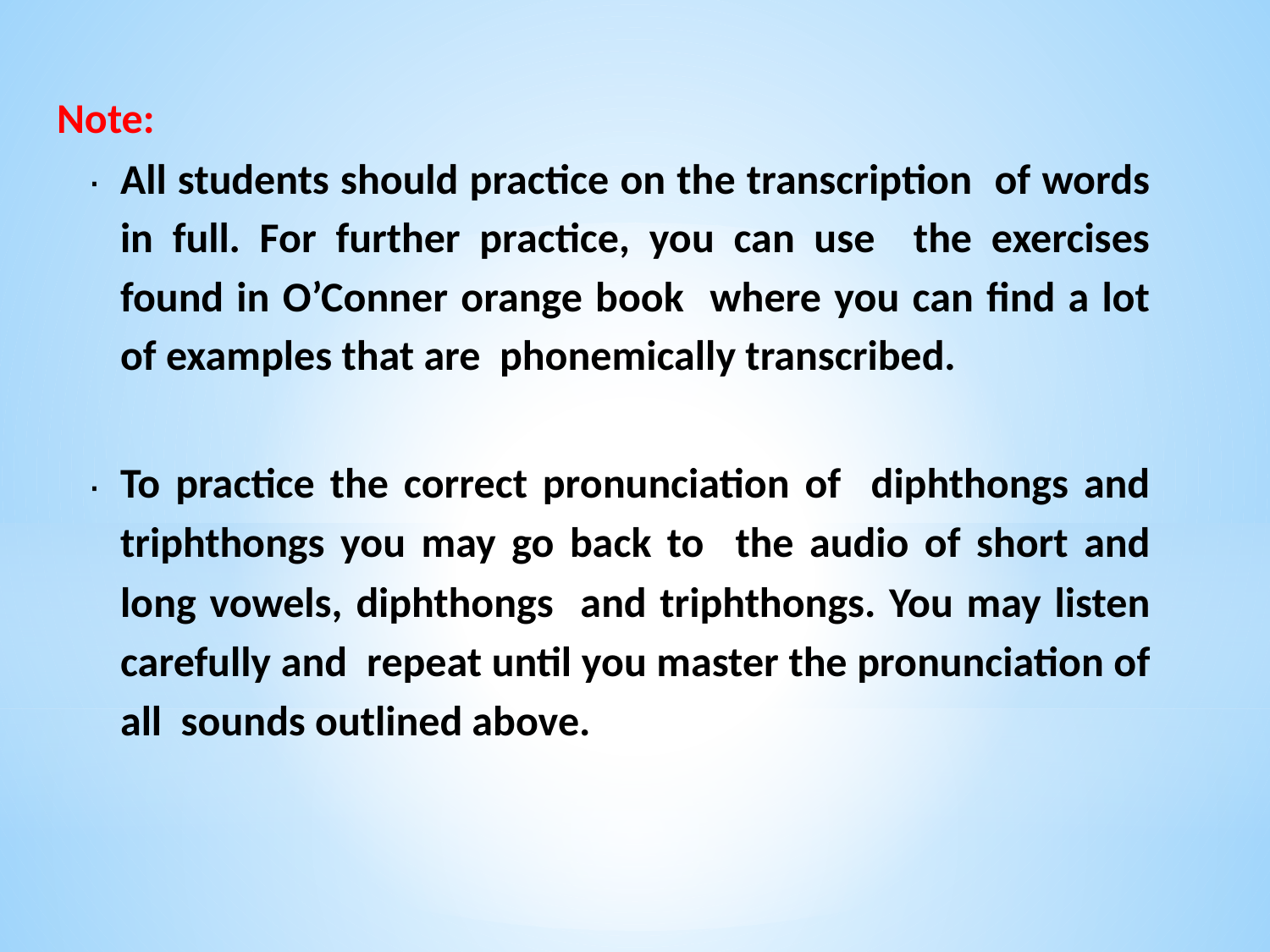

Note:
All students should practice on the transcription  of words in full. For further practice, you can use  the exercises found in O’Conner orange book  where you can find a lot of examples that are  phonemically transcribed.

To practice the correct pronunciation of  diphthongs and triphthongs you may go back to  the audio of short and long vowels, diphthongs  and triphthongs. You may listen carefully and  repeat until you master the pronunciation of all  sounds outlined above.